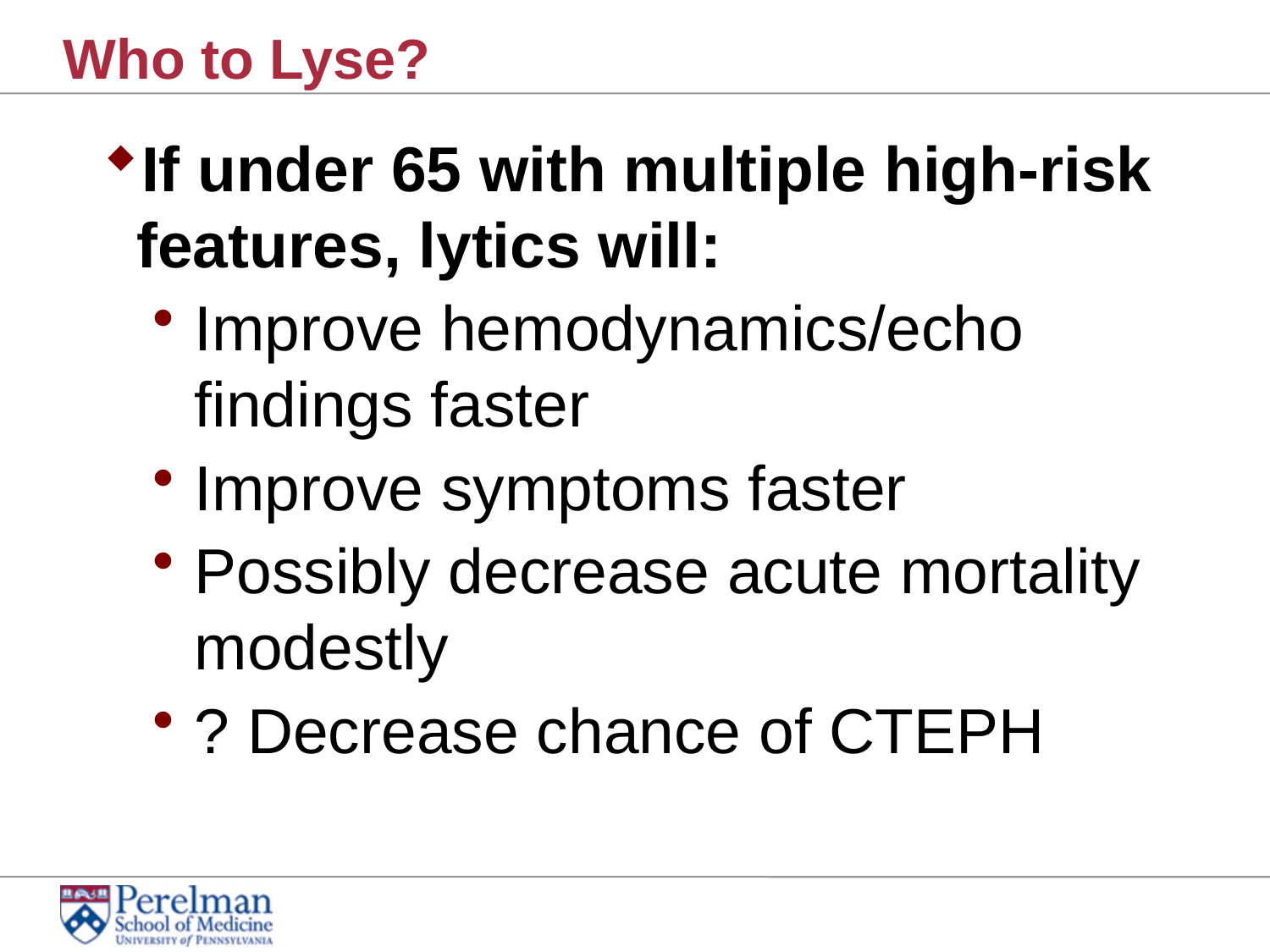

# Who to Lyse?
If under 65 with multiple high-risk features, lytics will:
Improve hemodynamics/echo findings faster
Improve symptoms faster
Possibly decrease acute mortality modestly
? Decrease chance of CTEPH